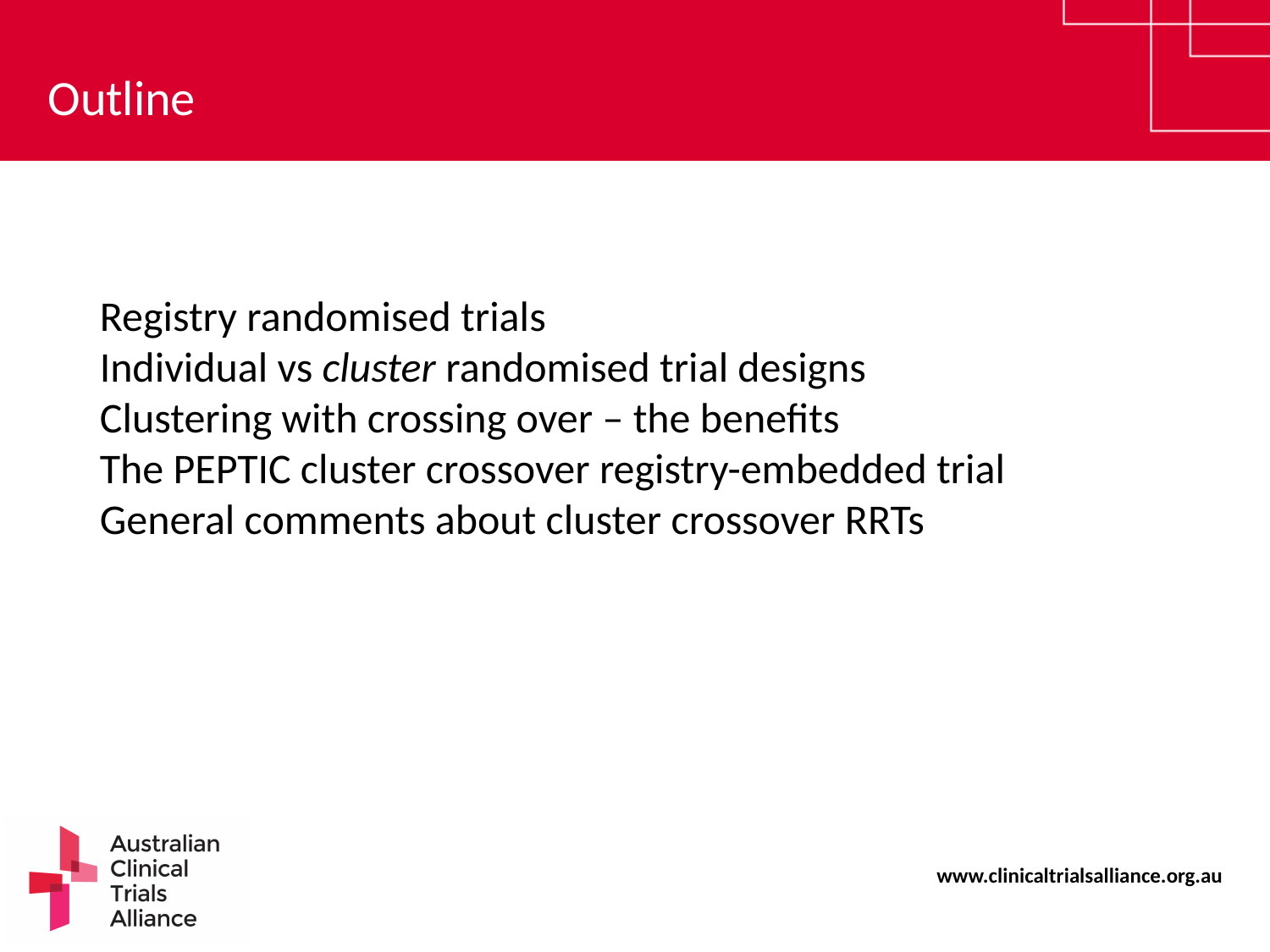

Outline
Registry randomised trials
Individual vs cluster randomised trial designs
Clustering with crossing over – the benefits
The PEPTIC cluster crossover registry-embedded trial
General comments about cluster crossover RRTs